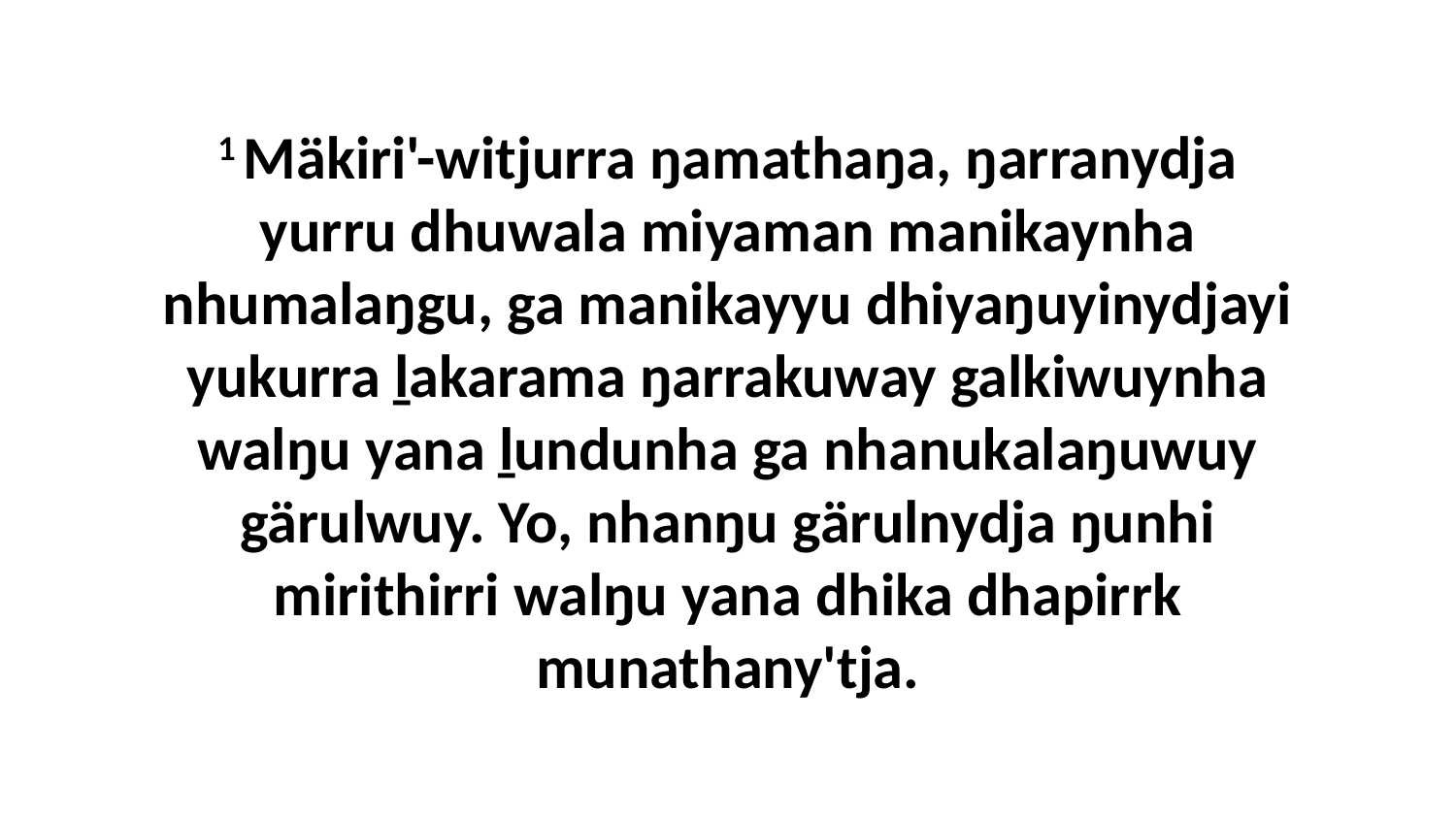

1 Mäkiri'-witjurra ŋamathaŋa, ŋarranydja yurru dhuwala miyaman manikaynha nhumalaŋgu, ga manikayyu dhiyaŋuyinydjayi yukurra ḻakarama ŋarrakuway galkiwuynha walŋu yana ḻundunha ga nhanukalaŋuwuy gärulwuy. Yo, nhanŋu gärulnydja ŋunhi mirithirri walŋu yana dhika dhapirrk munathany'tja.